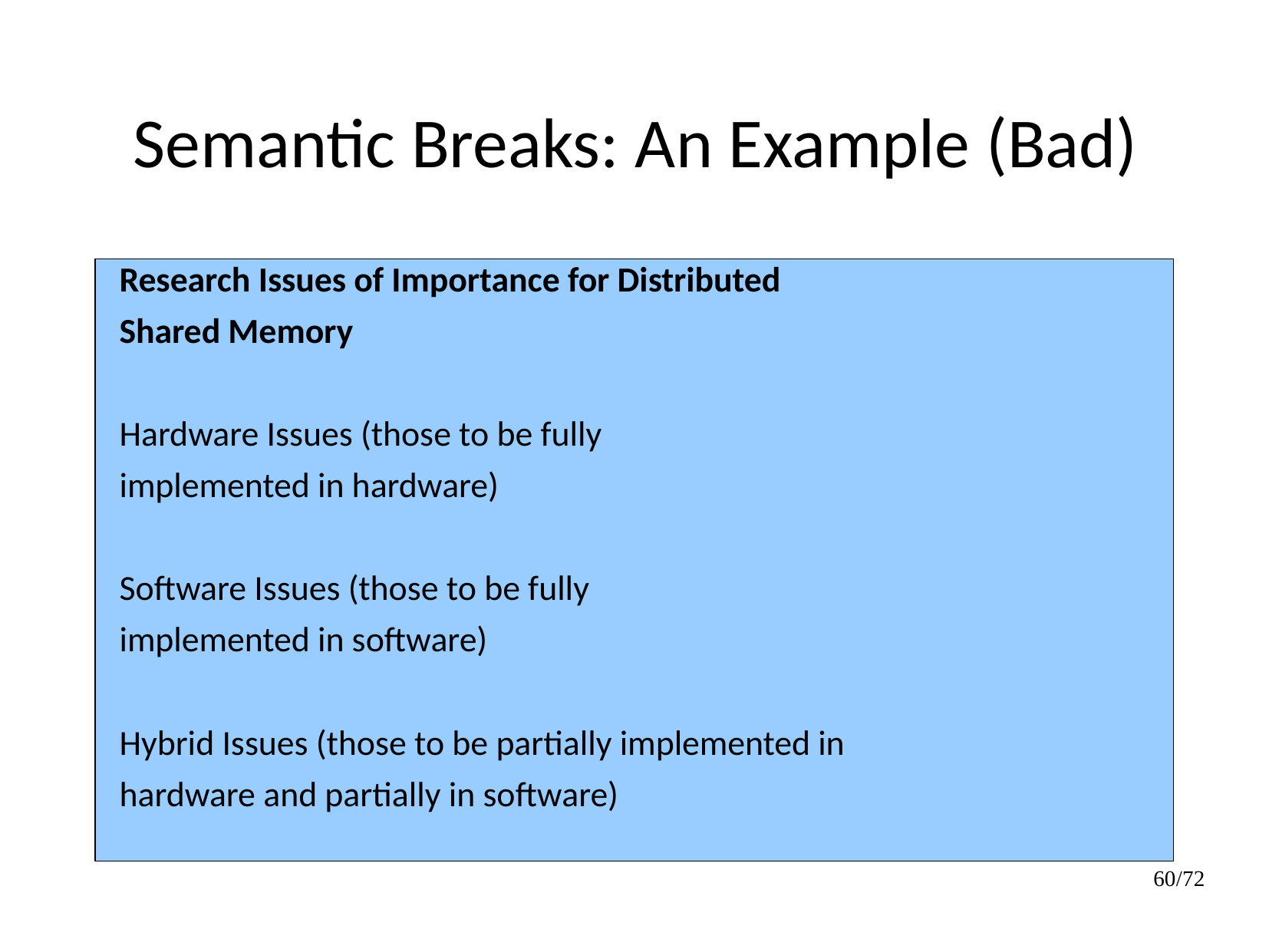

Semantic Breaks: An Example (Bad)
Research Issues of Importance for Distributed
Shared Memory

Hardware Issues (those to be fully
implemented in hardware)

Software Issues (those to be fully
implemented in software)

Hybrid Issues (those to be partially implemented in
hardware and partially in software)

60/72